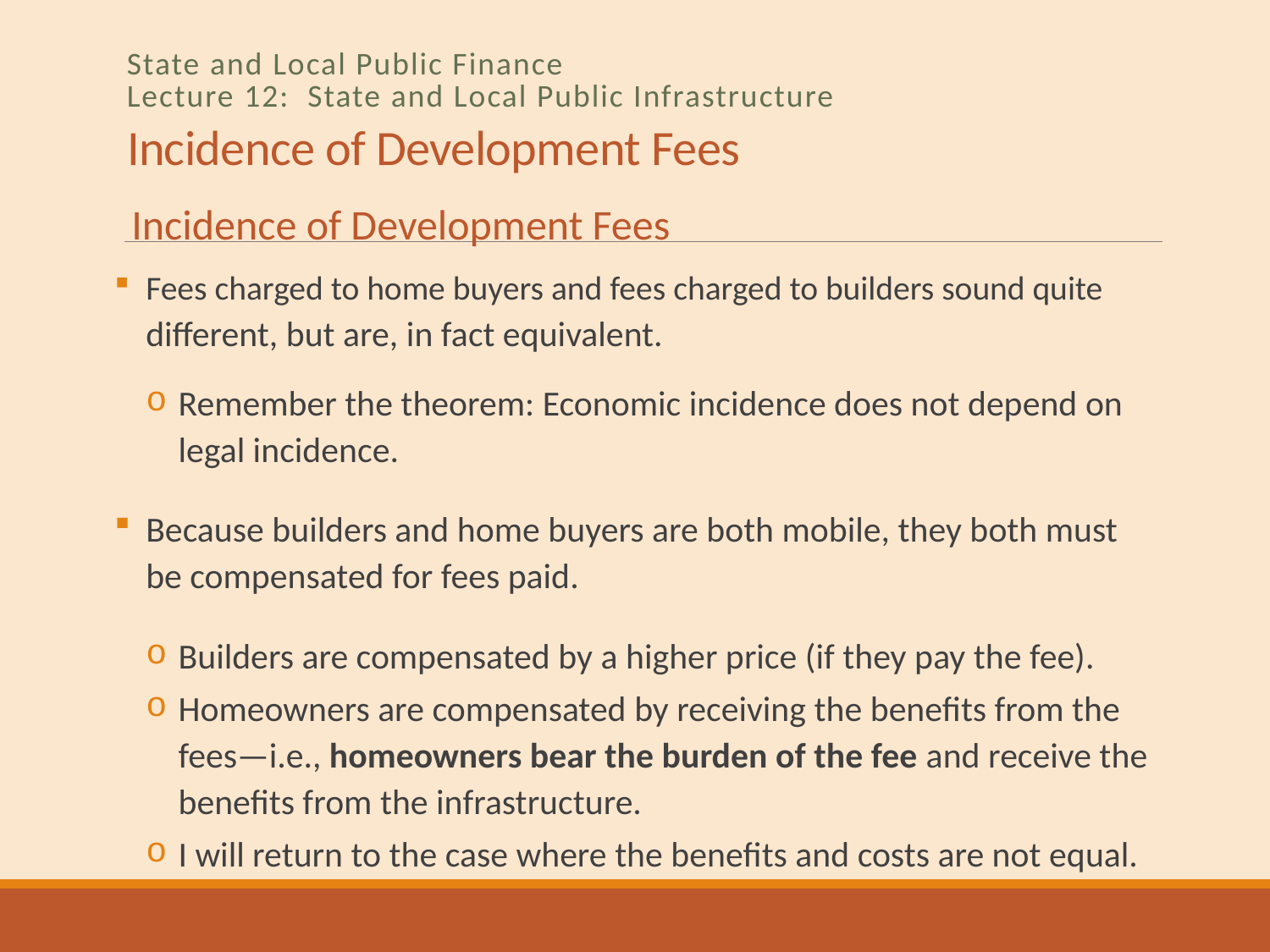

# Incidence of Development Fees
State and Local Public Finance
Lecture 12:  State and Local Public Infrastructure
Incidence of Development Fees
Fees charged to home buyers and fees charged to builders sound quite different, but are, in fact equivalent.
Remember the theorem: Economic incidence does not depend on legal incidence.
Because builders and home buyers are both mobile, they both must be compensated for fees paid.
Builders are compensated by a higher price (if they pay the fee).
Homeowners are compensated by receiving the benefits from the fees—i.e., homeowners bear the burden of the fee and receive the benefits from the infrastructure.
I will return to the case where the benefits and costs are not equal.